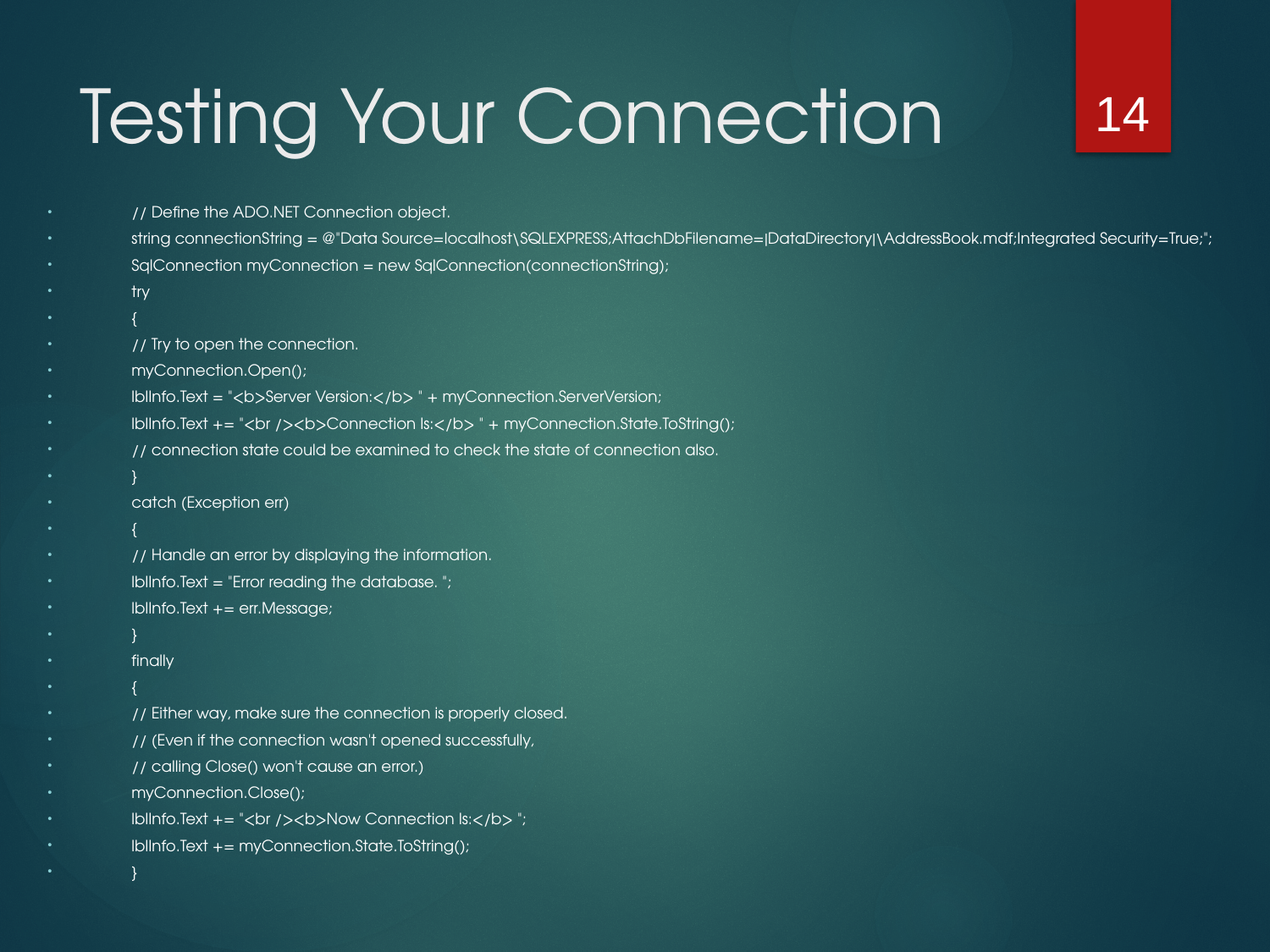

14
# Testing Your Connection
// Define the ADO.NET Connection object.
string connectionString = @"Data Source=localhost\SQLEXPRESS;AttachDbFilename=|DataDirectory|\AddressBook.mdf;Integrated Security=True;";
SqlConnection myConnection = new SqlConnection(connectionString);
try
{
// Try to open the connection.
myConnection.Open();
lblInfo.Text = "<b>Server Version:</b> " + myConnection.ServerVersion;
lblInfo.Text += "<br /><b>Connection Is:</b> " + myConnection.State.ToString();
// connection state could be examined to check the state of connection also.
}
catch (Exception err)
{
// Handle an error by displaying the information.
lblInfo.Text = "Error reading the database. ";
lblInfo.Text += err.Message;
}
finally
{
// Either way, make sure the connection is properly closed.
// (Even if the connection wasn't opened successfully,
// calling Close() won't cause an error.)
myConnection.Close();
lblInfo.Text += "<br /><b>Now Connection Is:</b> ";
lblInfo.Text += myConnection.State.ToString();
}